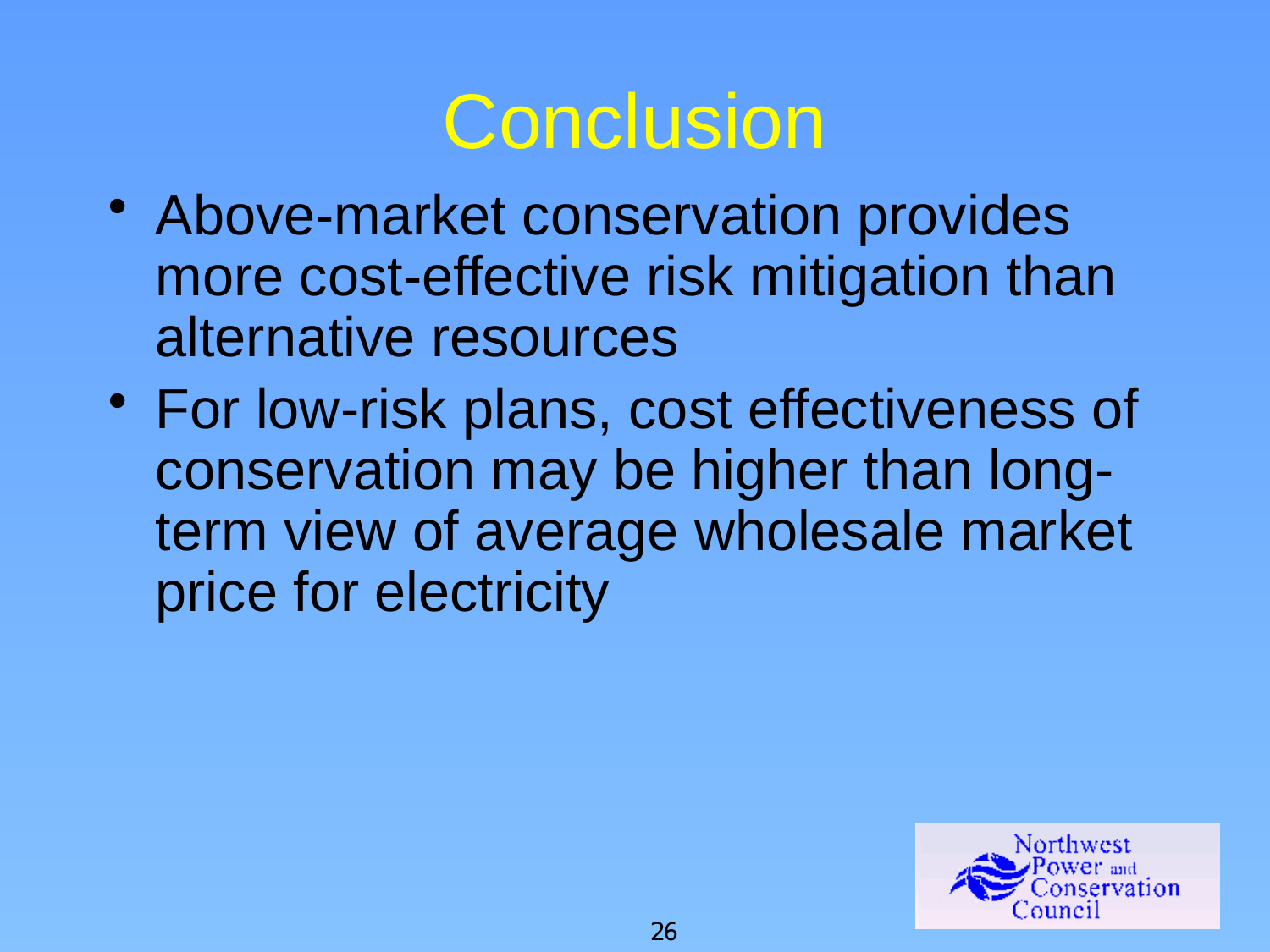

# Conclusion
Above-market conservation provides more cost-effective risk mitigation than alternative resources
For low-risk plans, cost effectiveness of conservation may be higher than long-term view of average wholesale market price for electricity